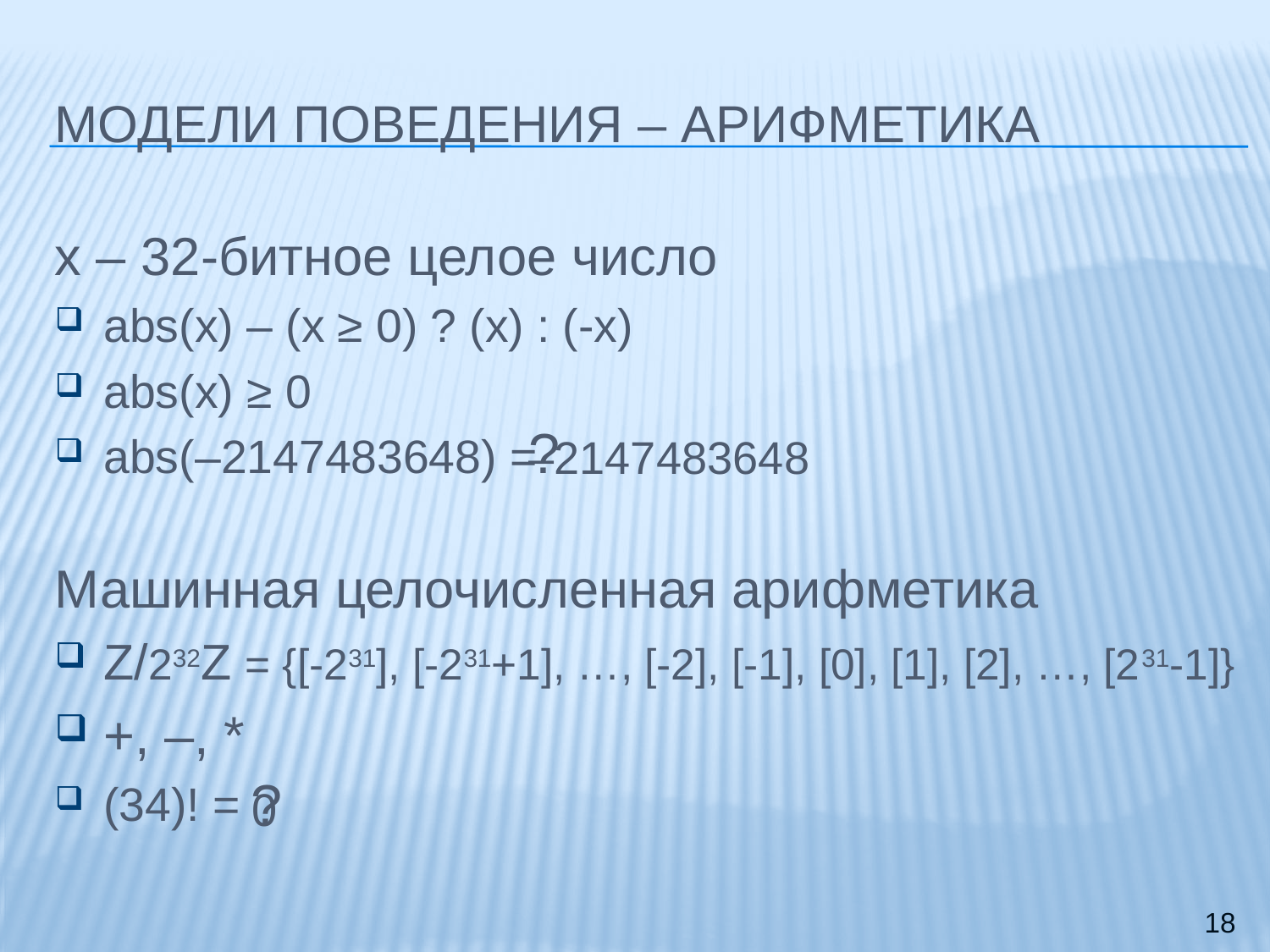

# модели поведения – арифметика
x – 32-битное целое число
abs(x) – (x ≥ 0) ? (x) : (-x)
abs(x) ≥ 0
abs(–2147483648) =

Машинная целочисленная арифметика
Z/232Z = {[-231], [-231+1], …, [-2], [-1], [0], [1], [2], …, [231-1]}
+, –, *
(34)! =
?
–2147483648
?
0
18